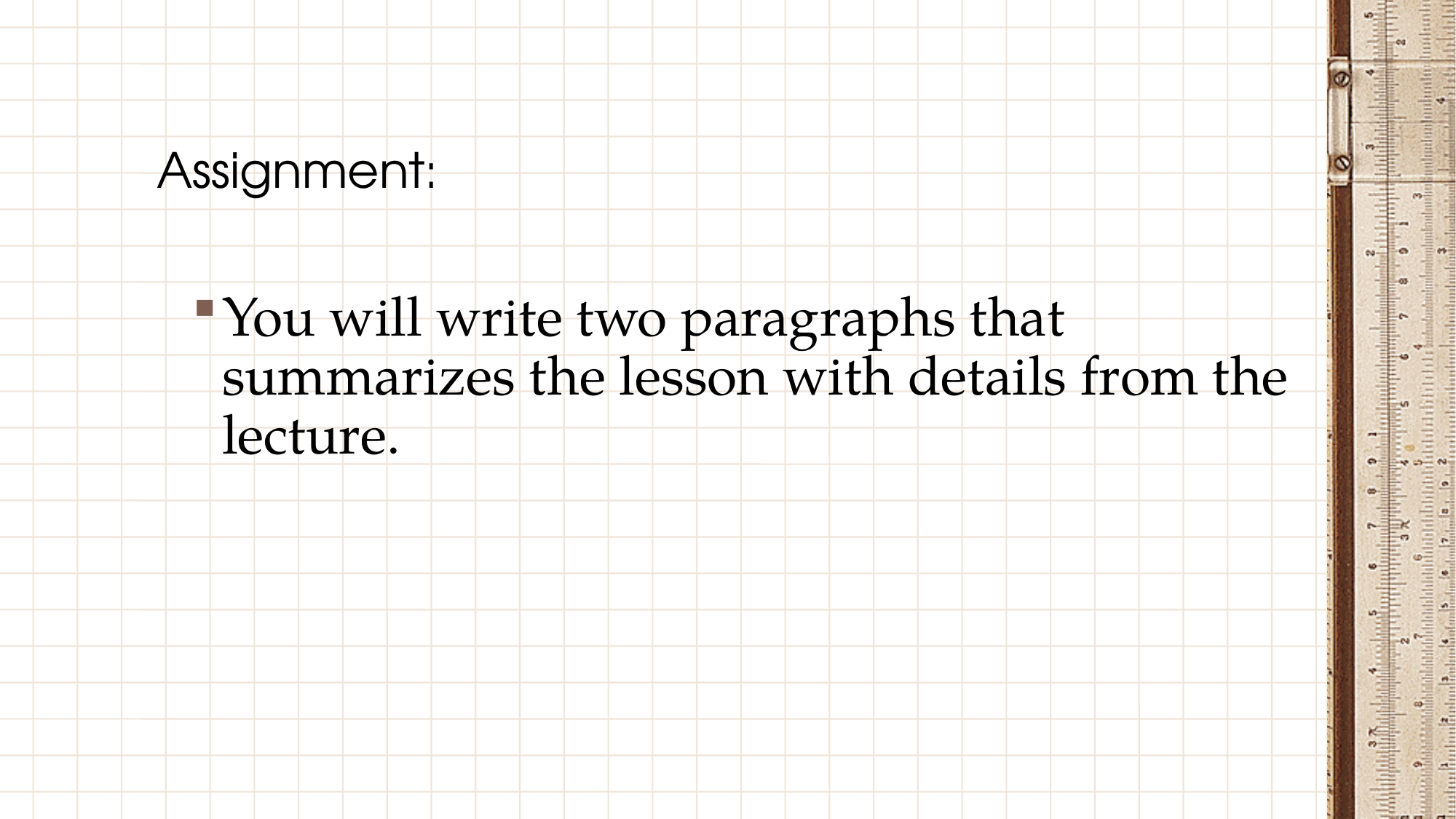

# Assignment:

You will write two paragraphs that summarizes the lesson with details from the lecture.